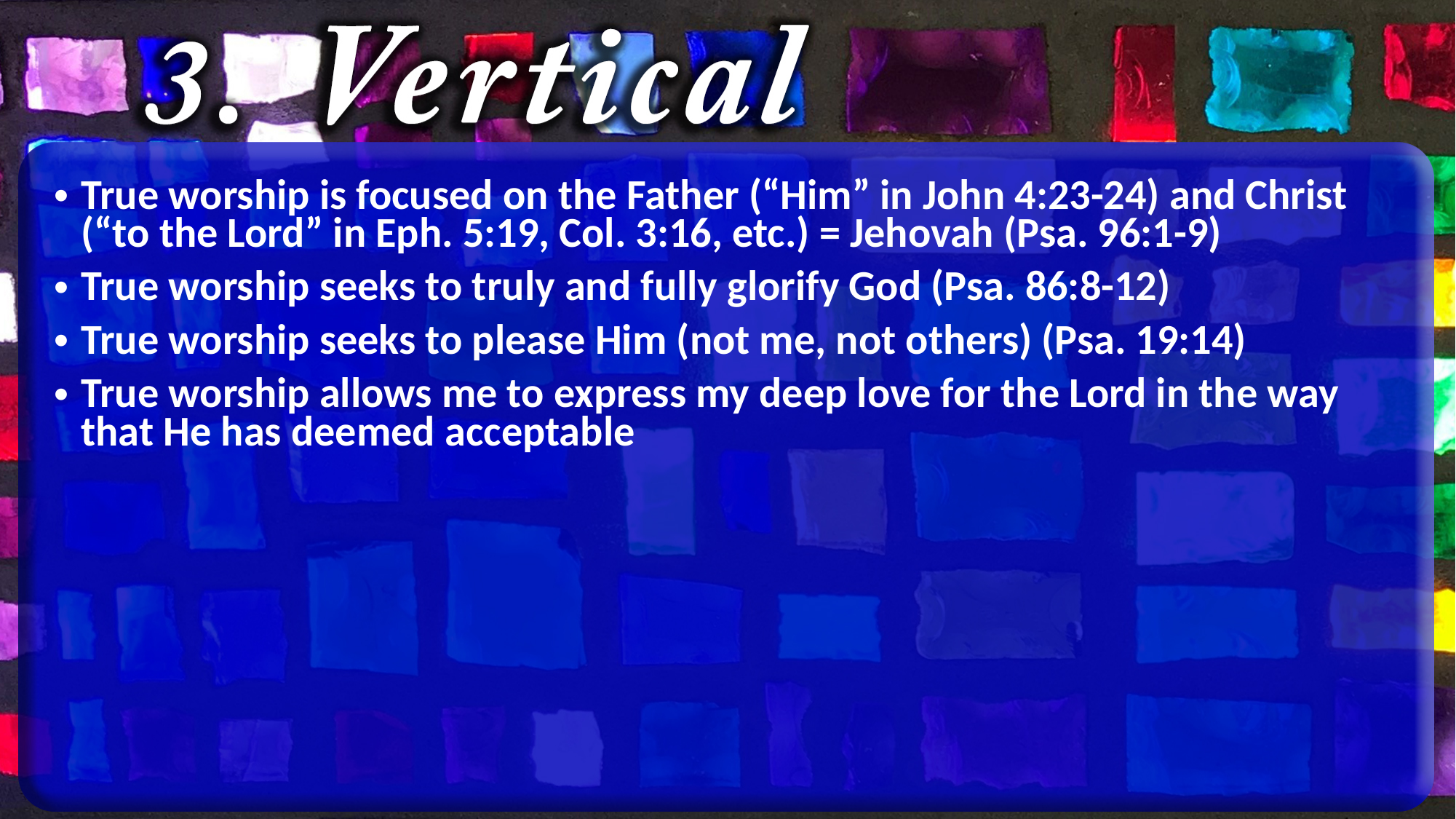

True worship is focused on the Father (“Him” in John 4:23-24) and Christ (“to the Lord” in Eph. 5:19, Col. 3:16, etc.) = Jehovah (Psa. 96:1-9)
True worship seeks to truly and fully glorify God (Psa. 86:8-12)
True worship seeks to please Him (not me, not others) (Psa. 19:14)
True worship allows me to express my deep love for the Lord in the way that He has deemed acceptable